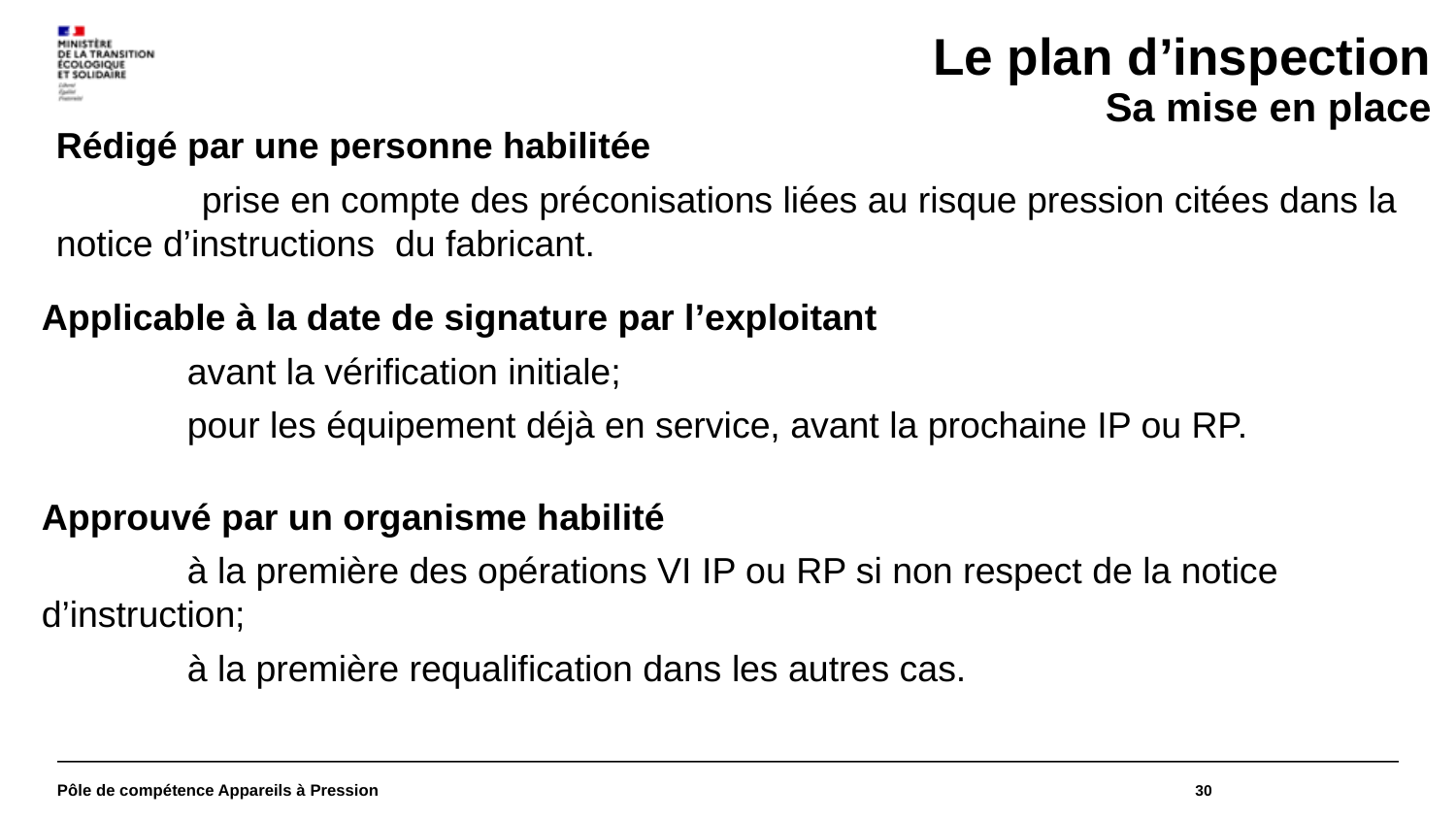

Le plan d’inspection
Sa mise en place
Rédigé par une personne habilitée
	prise en compte des préconisations liées au risque pression citées dans la notice d’instructions  du fabricant.
Applicable à la date de signature par l’exploitant
	avant la vérification initiale;
	pour les équipement déjà en service, avant la prochaine IP ou RP.

Approuvé par un organisme habilité
	à la première des opérations VI IP ou RP si non respect de la notice d’instruction;
	à la première requalification dans les autres cas.
Pôle de compétence Appareils à Pression
30